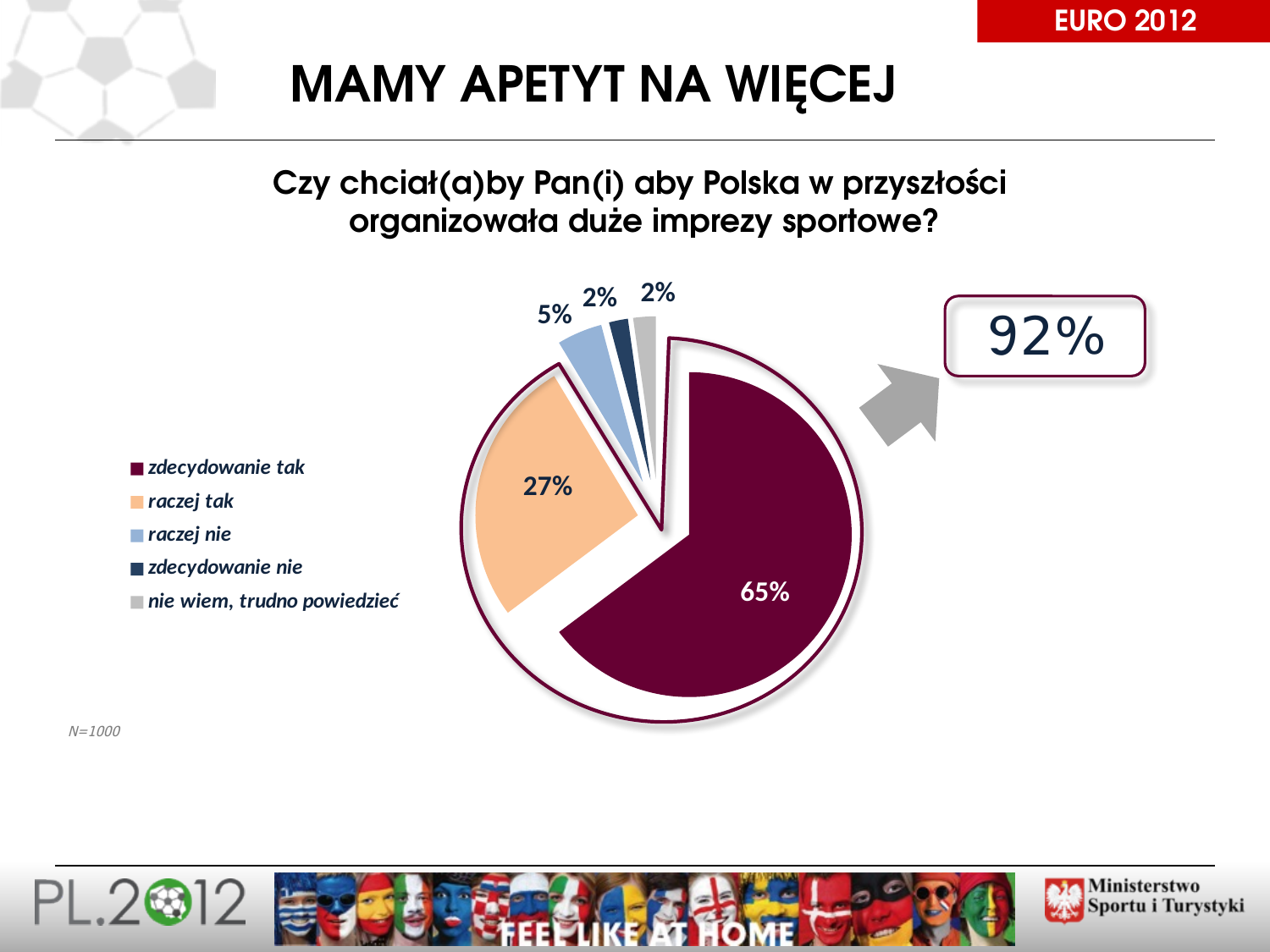

# MAMY APETYT NA WIĘCEJ
Czy chciał(a)by Pan(i) aby Polska w przyszłości
organizowała duże imprezy sportowe?

### Chart: N=1000

| Category |  |
|---|---|
| zdecydowanie tak | 0.6476524130938646 |
| raczej tak | 0.266169247385234 |
| raczej nie | 0.04500096089643596 |
| zdecydowanie nie | 0.018851225651135523 |
| nie wiem, trudno powiedzieć | 0.02232615297333331 |

92%

18